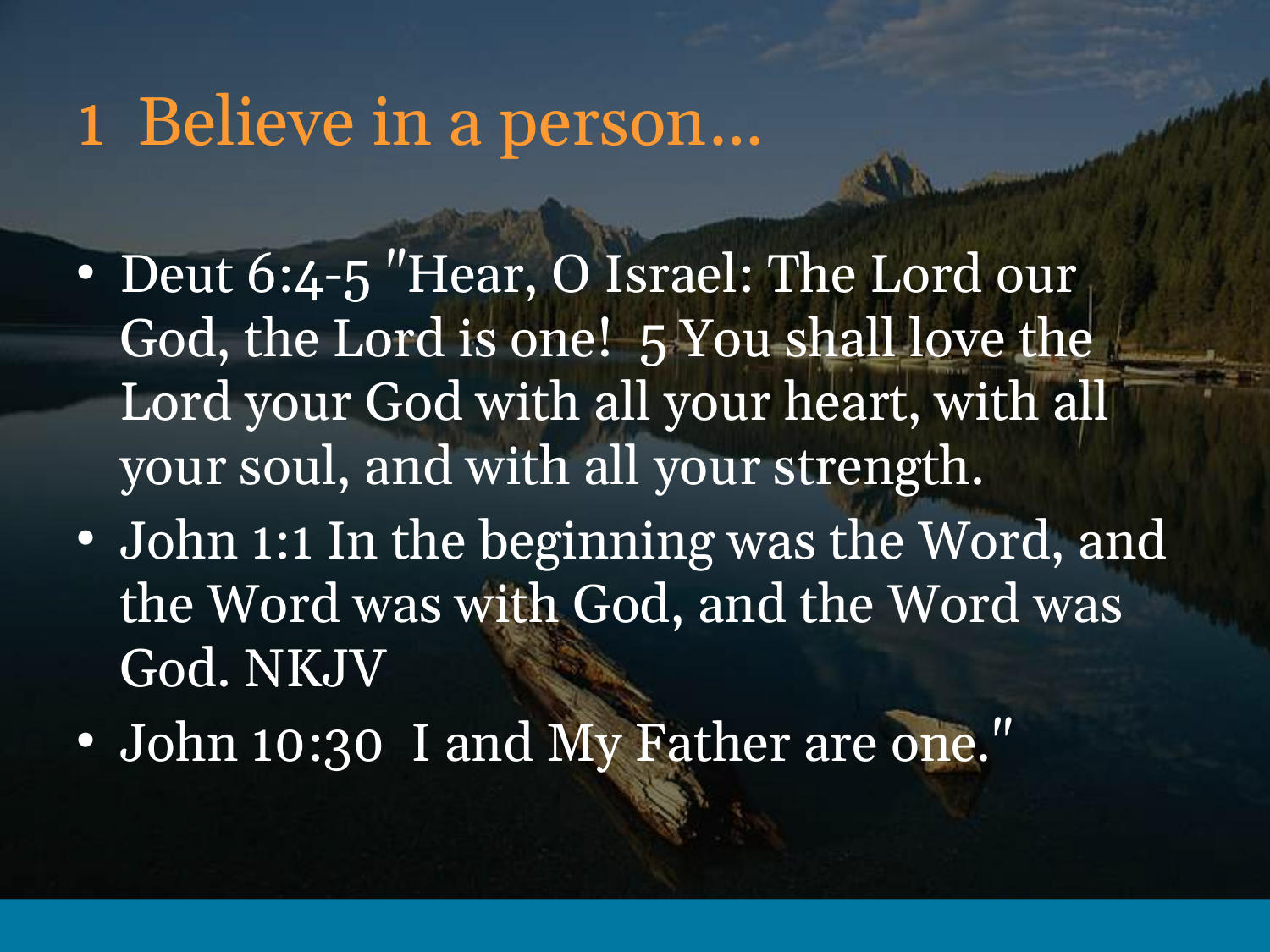

# 1  Believe in a person…
Deut 6:4-5 "Hear, O Israel: The Lord our God, the Lord is one!  5 You shall love the Lord your God with all your heart, with all your soul, and with all your strength.
John 1:1 In the beginning was the Word, and the Word was with God, and the Word was God. NKJV
John 10:30  I and My Father are one."